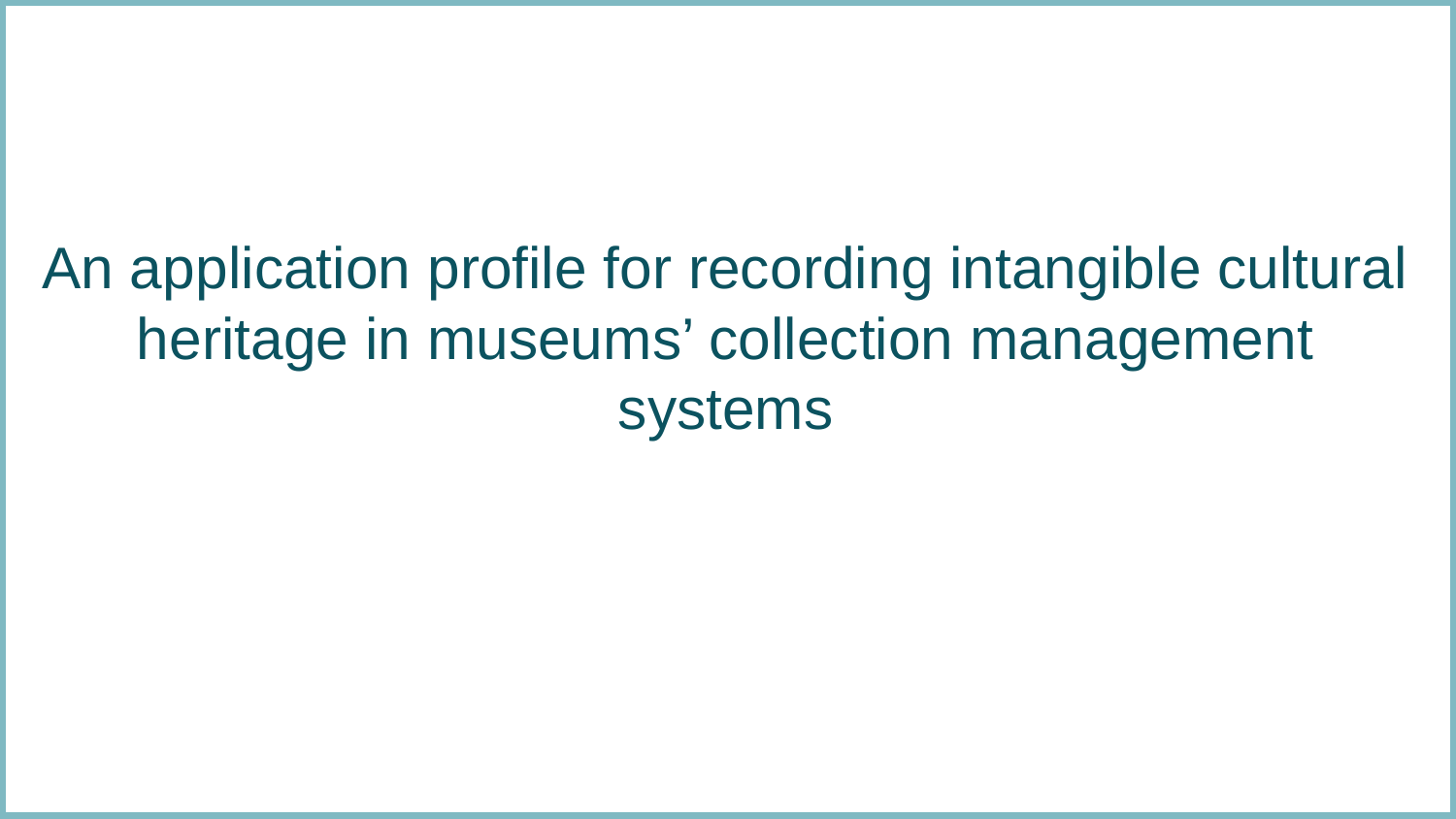

An application profile for recording intangible cultural heritage in museums’ collection management systems